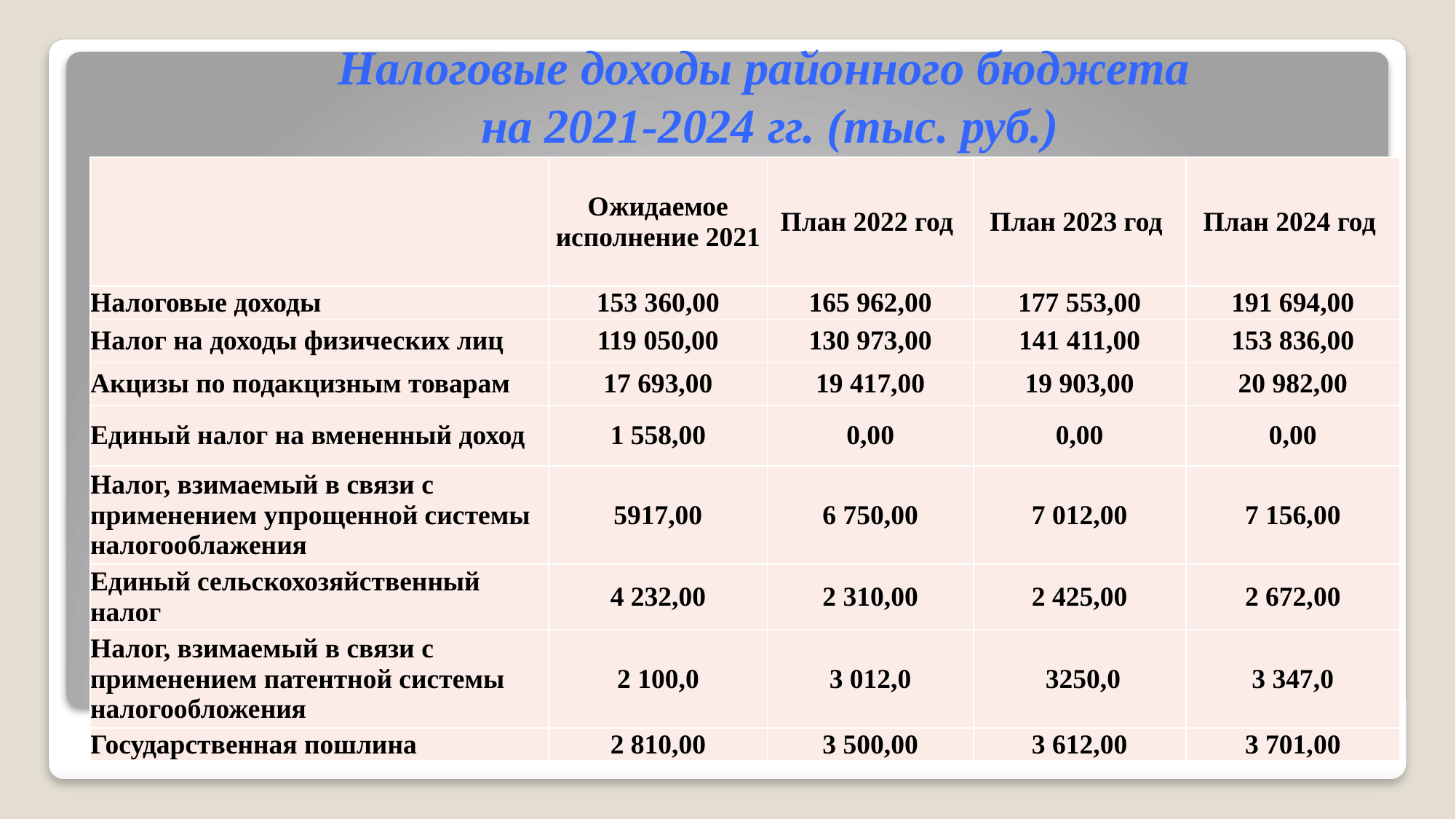

Налоговые доходы районного бюджета
на 2021-2024 гг. (тыс. руб.)
|  | Ожидаемое исполнение 2021 | План 2022 год | План 2023 год | План 2024 год |
| --- | --- | --- | --- | --- |
| Налоговые доходы | 153 360,00 | 165 962,00 | 177 553,00 | 191 694,00 |
| Налог на доходы физических лиц | 119 050,00 | 130 973,00 | 141 411,00 | 153 836,00 |
| Акцизы по подакцизным товарам | 17 693,00 | 19 417,00 | 19 903,00 | 20 982,00 |
| Единый налог на вмененный доход | 1 558,00 | 0,00 | 0,00 | 0,00 |
| Налог, взимаемый в связи с применением упрощенной системы налогооблажения | 5917,00 | 6 750,00 | 7 012,00 | 7 156,00 |
| Единый сельскохозяйственный налог | 4 232,00 | 2 310,00 | 2 425,00 | 2 672,00 |
| Налог, взимаемый в связи с применением патентной системы налогообложения | 2 100,0 | 3 012,0 | 3250,0 | 3 347,0 |
| Государственная пошлина | 2 810,00 | 3 500,00 | 3 612,00 | 3 701,00 |